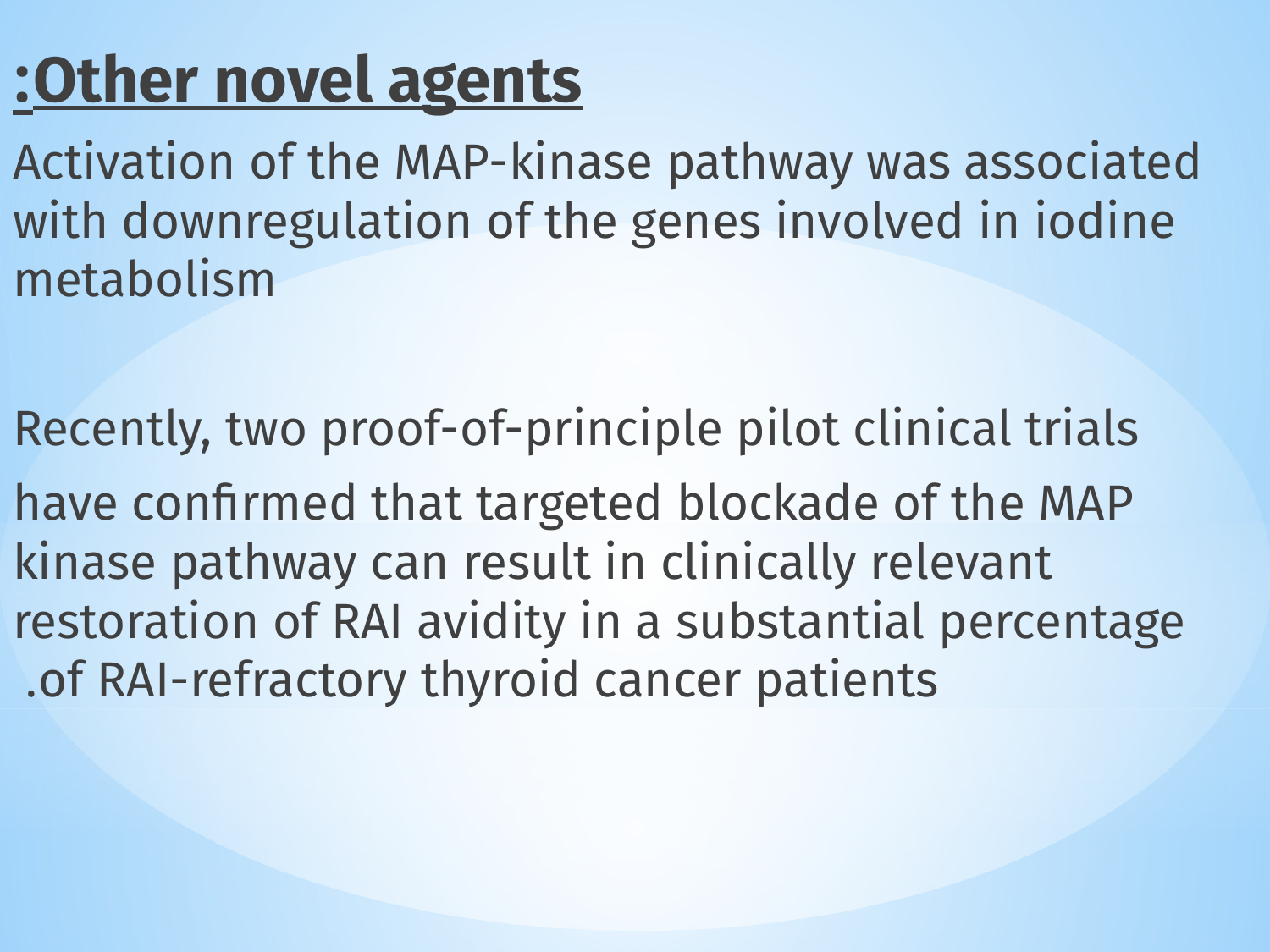

Other novel agents:
Activation of the MAP-kinase pathway was associated with downregulation of the genes involved in iodine metabolism

Recently, two proof-of-principle pilot clinical trials
have confirmed that targeted blockade of the MAP kinase pathway can result in clinically relevant restoration of RAI avidity in a substantial percentage of RAI-refractory thyroid cancer patients.